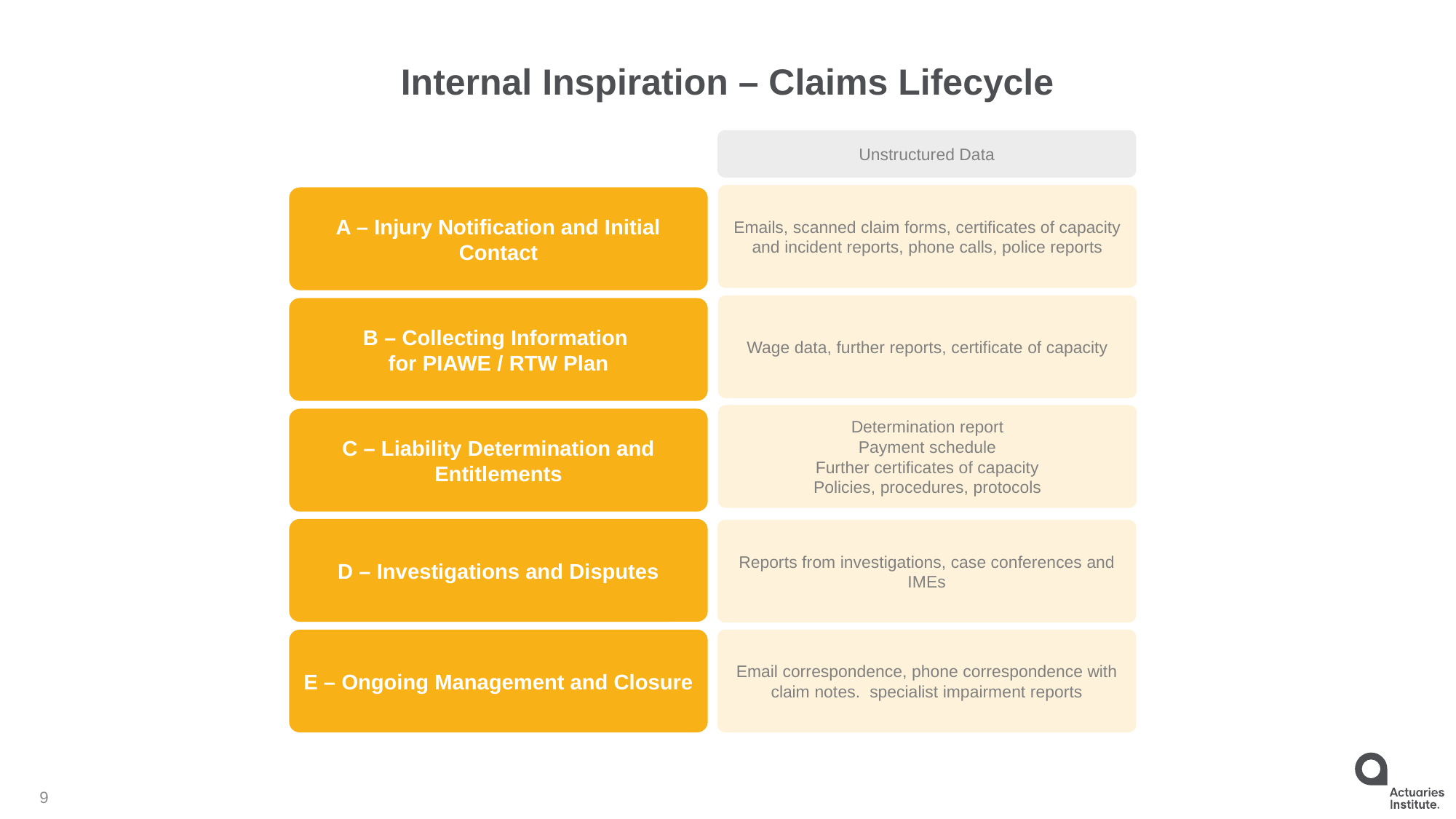

# Internal Inspiration – Claims Lifecycle
Unstructured Data
Emails, scanned claim forms, certificates of capacity and incident reports, phone calls, police reports
A – Injury Notification and Initial Contact
Wage data, further reports, certificate of capacity
B – Collecting Information
for PIAWE / RTW Plan
Determination report
Payment schedule
Further certificates of capacity
Policies, procedures, protocols
C – Liability Determination and Entitlements
D – Investigations and Disputes
Reports from investigations, case conferences and IMEs
E – Ongoing Management and Closure
Email correspondence, phone correspondence with claim notes.  specialist impairment reports
9